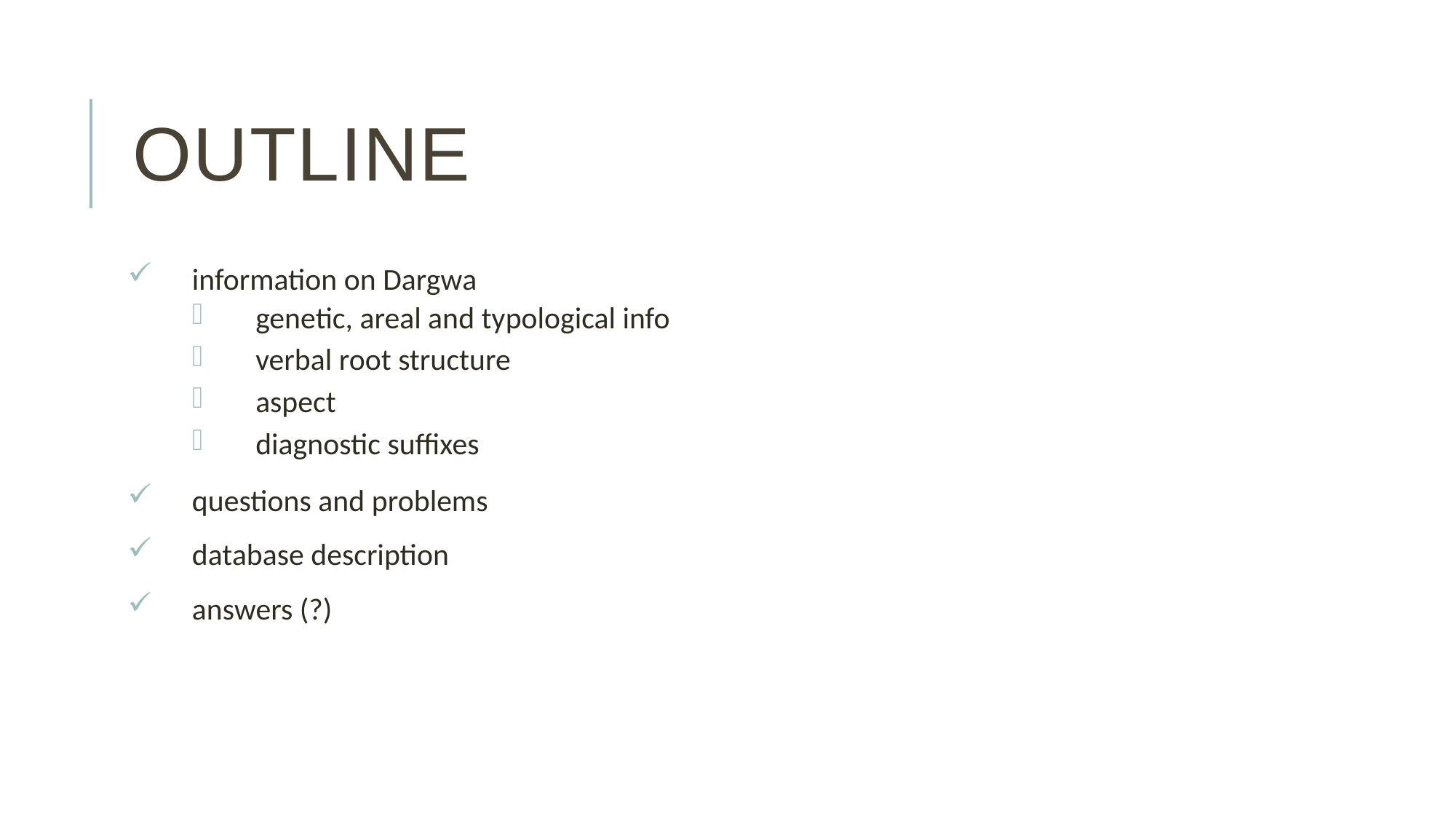

# outline
information on Dargwa
genetic, areal and typological info
verbal root structure
aspect
diagnostic suffixes
questions and problems
database description
answers (?)